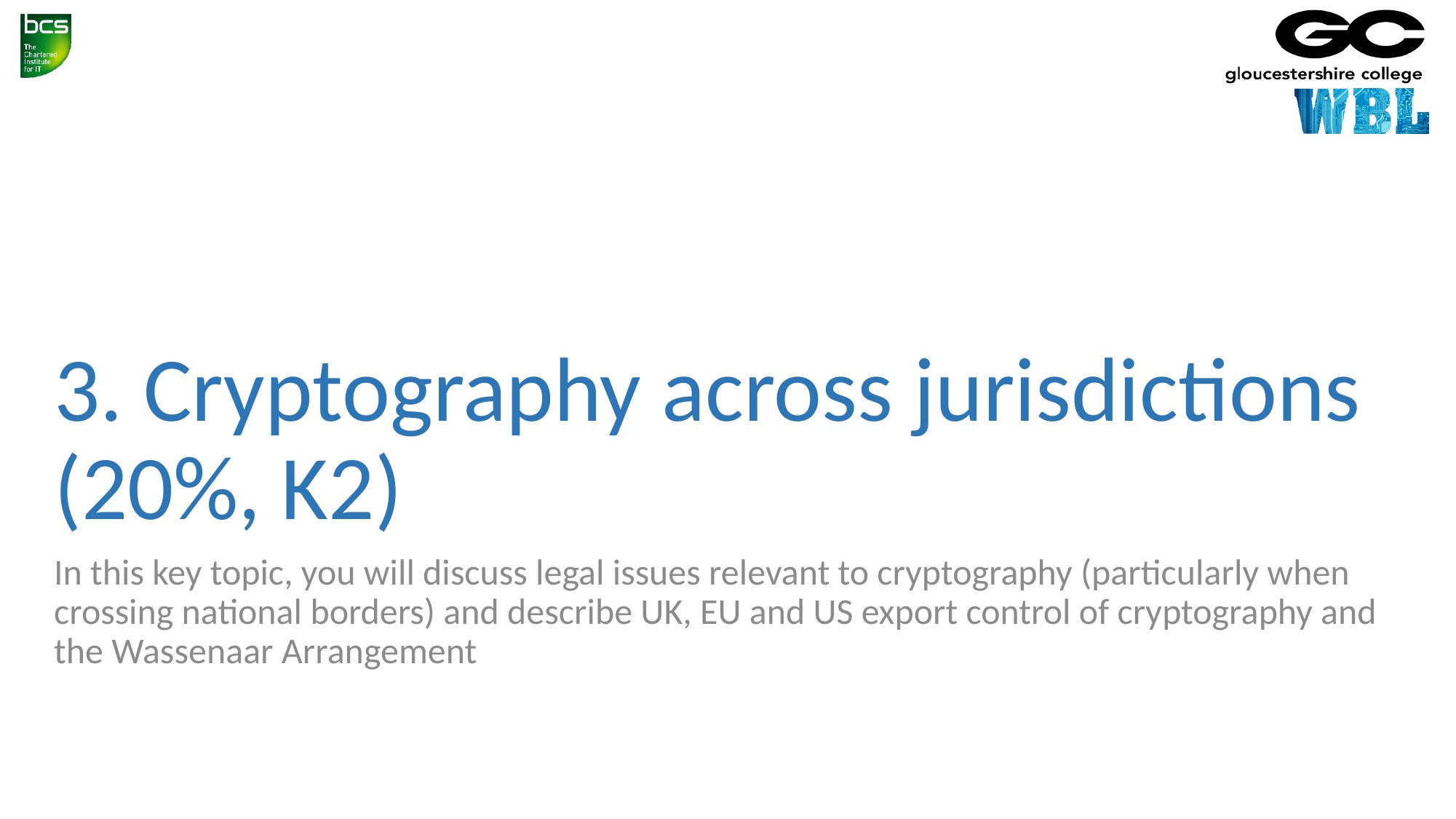

# 3. Cryptography across jurisdictions (20%, K2)
In this key topic, you will discuss legal issues relevant to cryptography (particularly when crossing national borders) and describe UK, EU and US export control of cryptography and the Wassenaar Arrangement